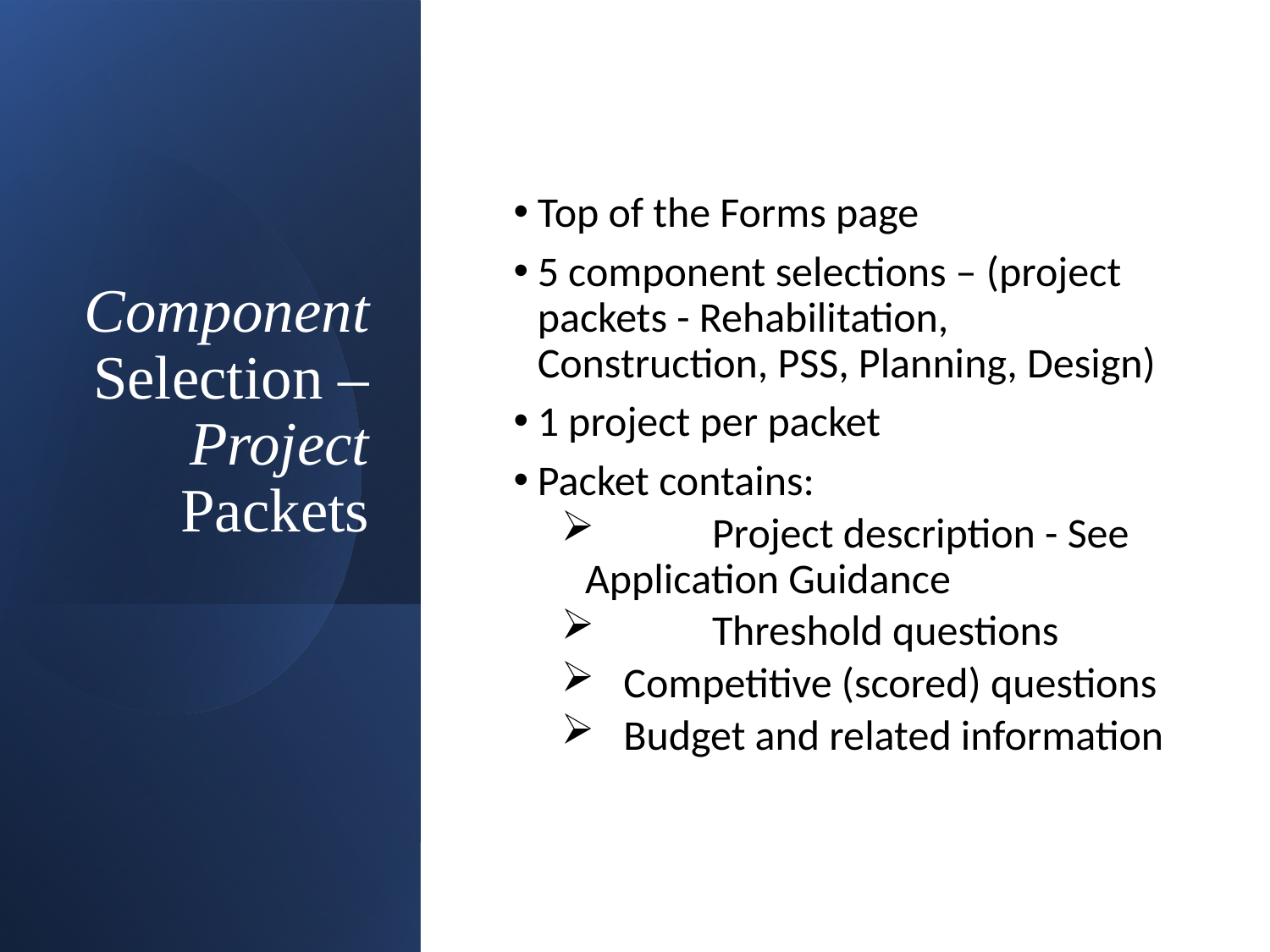

# Component Selection – Project Packets
Top of the Forms page
5 component selections – (project packets - Rehabilitation, Construction, PSS, Planning, Design)
1 project per packet
Packet contains:
	Project description - See Application Guidance
	Threshold questions
   Competitive (scored) questions
   Budget and related information